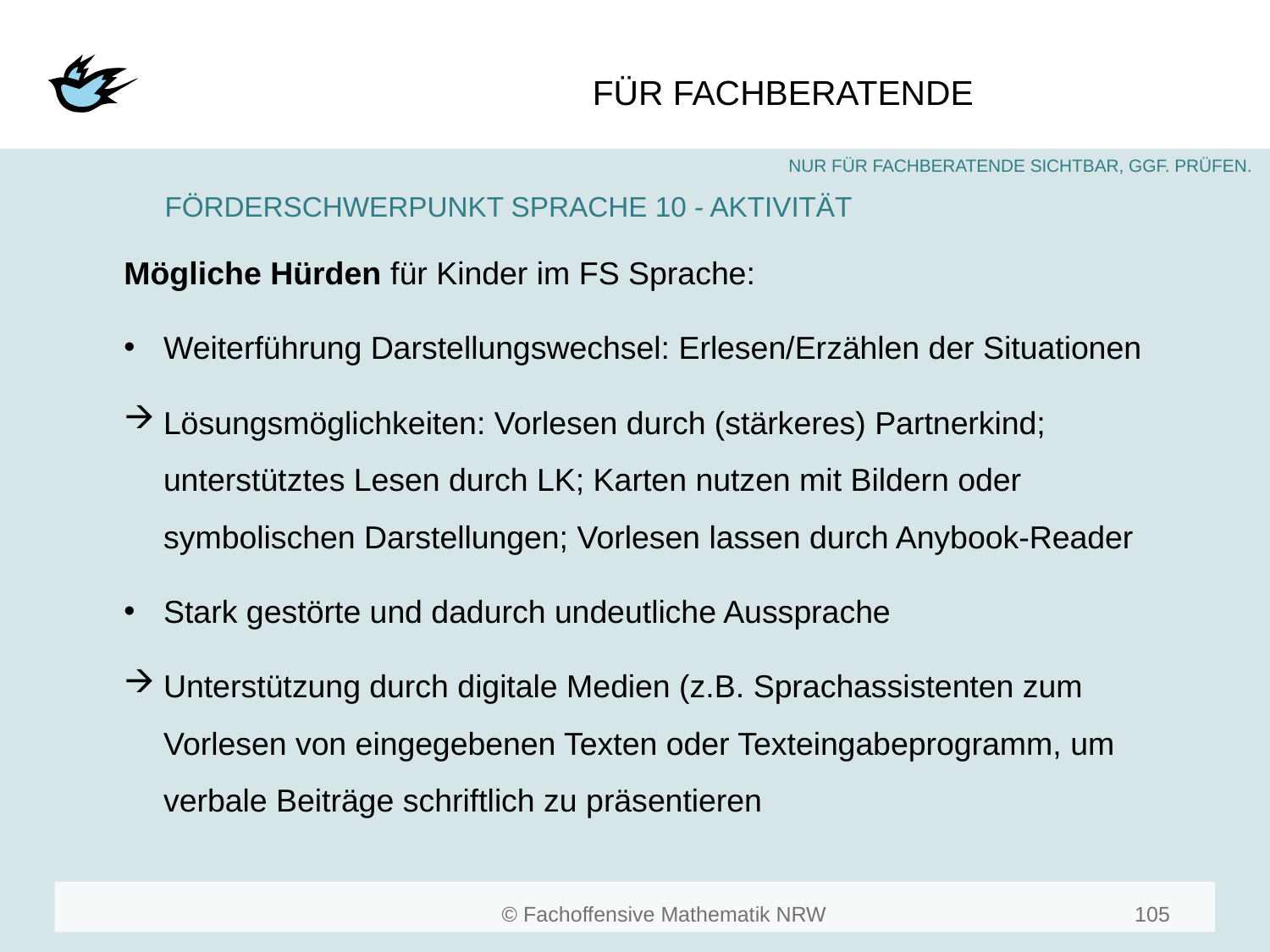

#
FÖRDERSCHWERPUNKT SPRACHE 10 - AKTIVITÄT
Mögliche Hürden für Kinder im FS Sprache:
Weiterführung Darstellungswechsel: Erlesen/Erzählen der Situationen
Lösungsmöglichkeiten: Vorlesen durch (stärkeres) Partnerkind; unterstütztes Lesen durch LK; Karten nutzen mit Bildern oder symbolischen Darstellungen; Vorlesen lassen durch Anybook-Reader
Stark gestörte und dadurch undeutliche Aussprache
Unterstützung durch digitale Medien (z.B. Sprachassistenten zum Vorlesen von eingegebenen Texten oder Texteingabeprogramm, um verbale Beiträge schriftlich zu präsentieren

105